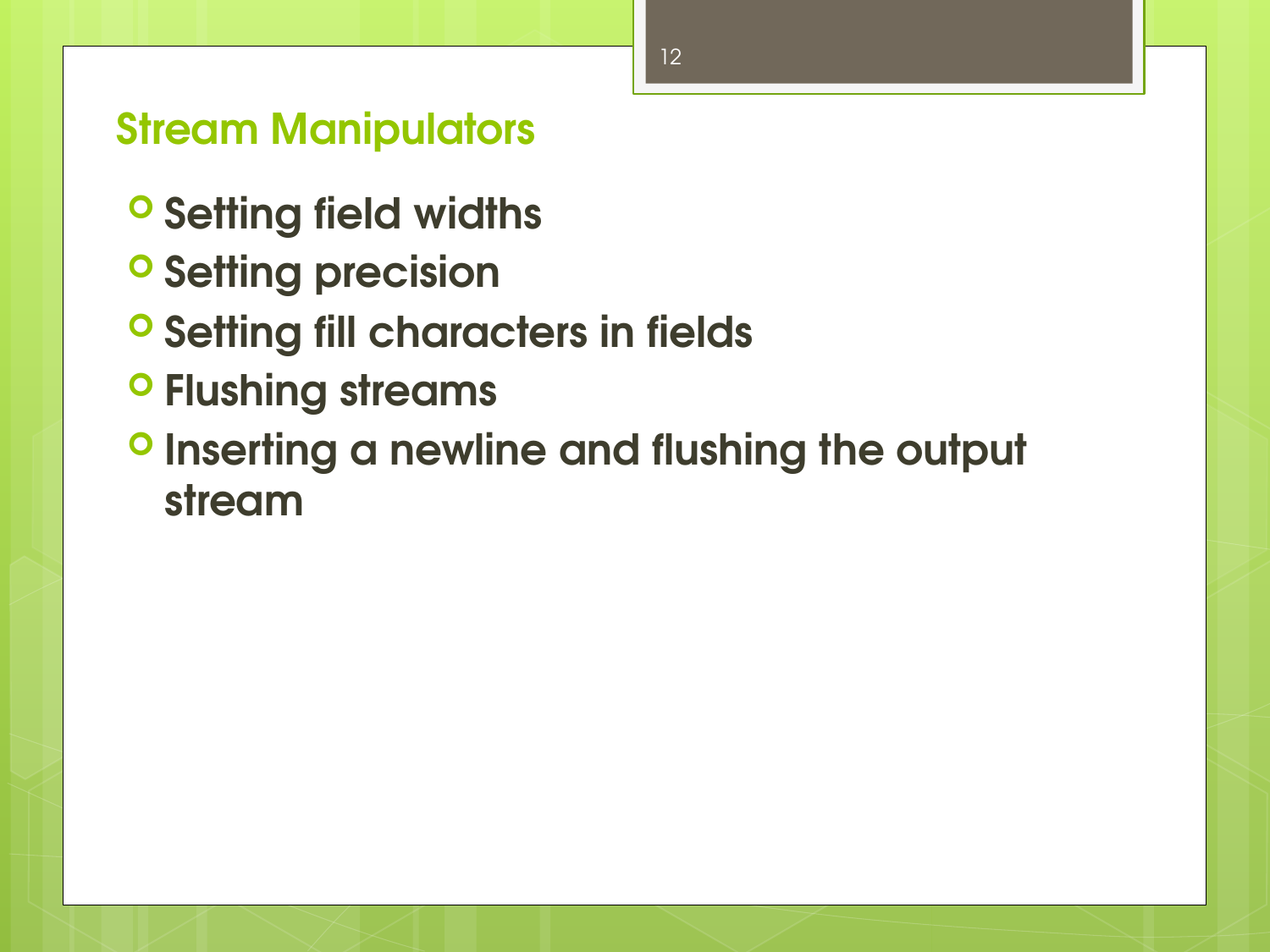

12
# Stream Manipulators
Setting field widths
Setting precision
Setting fill characters in fields
Flushing streams
Inserting a newline and flushing the output stream